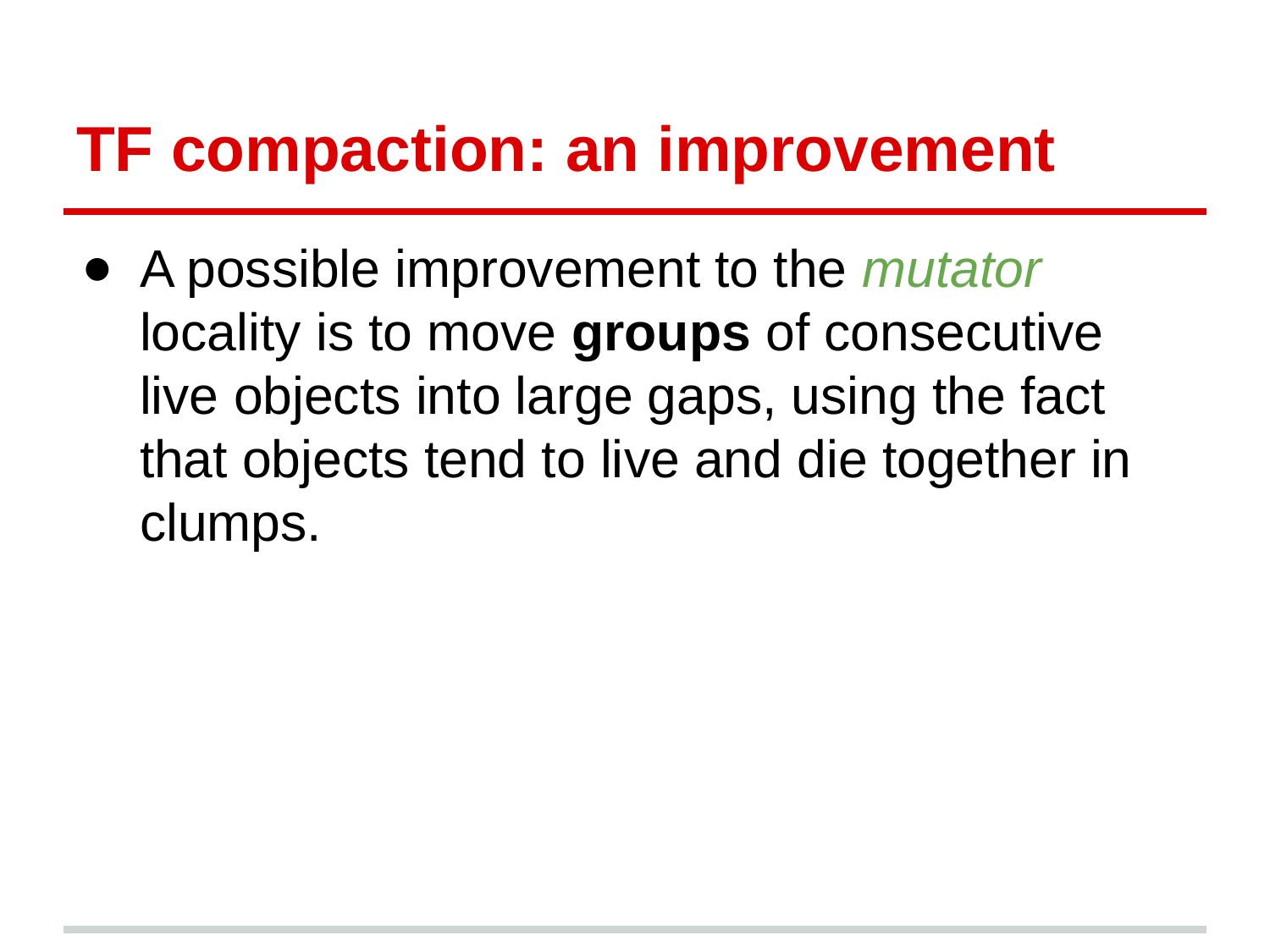

# TF compaction: an improvement
A possible improvement to the mutator locality is to move groups of consecutive live objects into large gaps, using the fact that objects tend to live and die together in clumps.